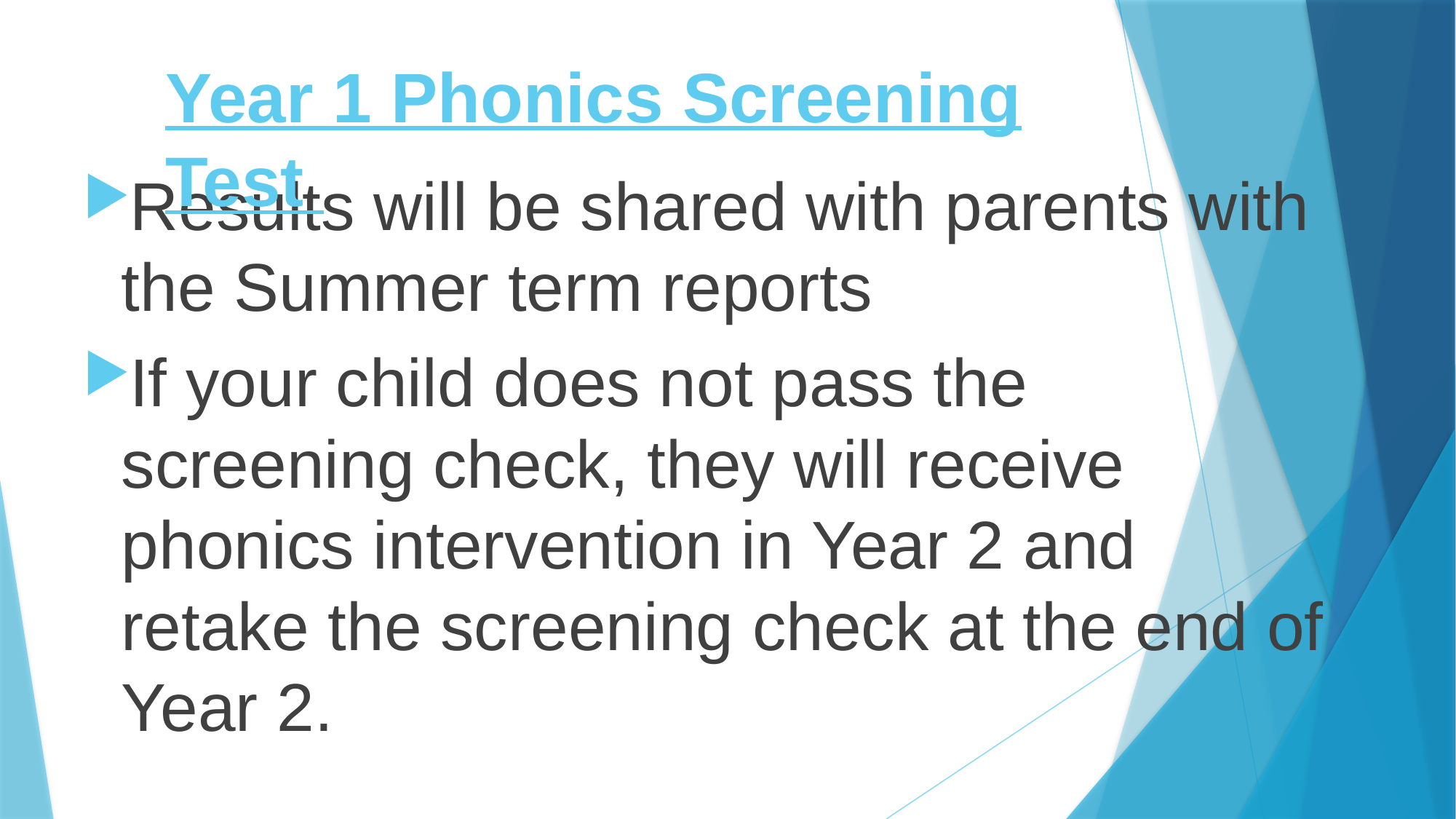

Year 1 Phonics Screening Test
Results will be shared with parents with the Summer term reports
If your child does not pass the screening check, they will receive phonics intervention in Year 2 and retake the screening check at the end of Year 2.